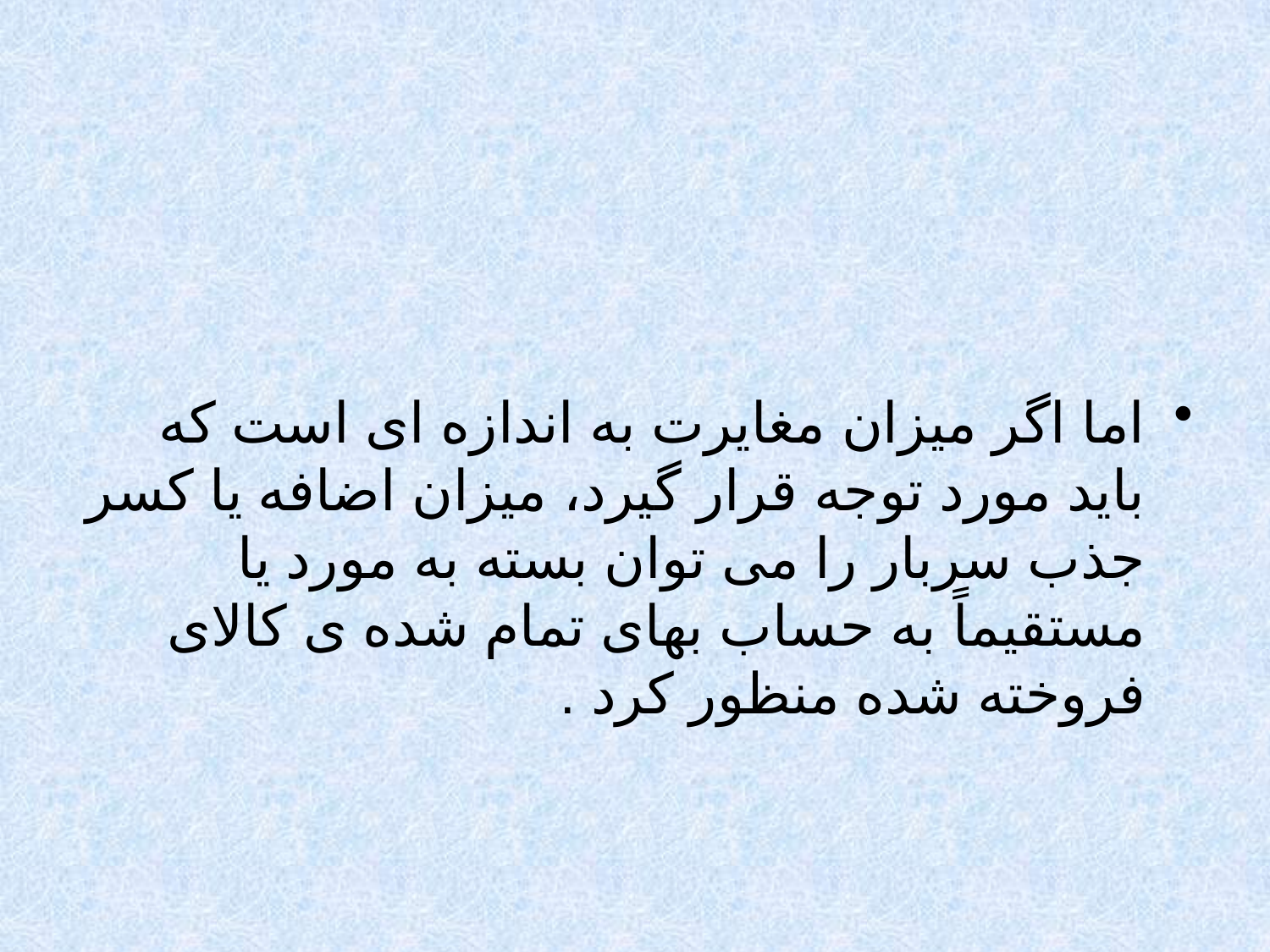

#

اما اگر میزان مغایرت به اندازه ای است که باید مورد توجه قرار گیرد، میزان اضافه یا کسر جذب سربار را می توان بسته به مورد یا مستقیماً به حساب بهای تمام شده ی کالای فروخته شده منظور کرد .